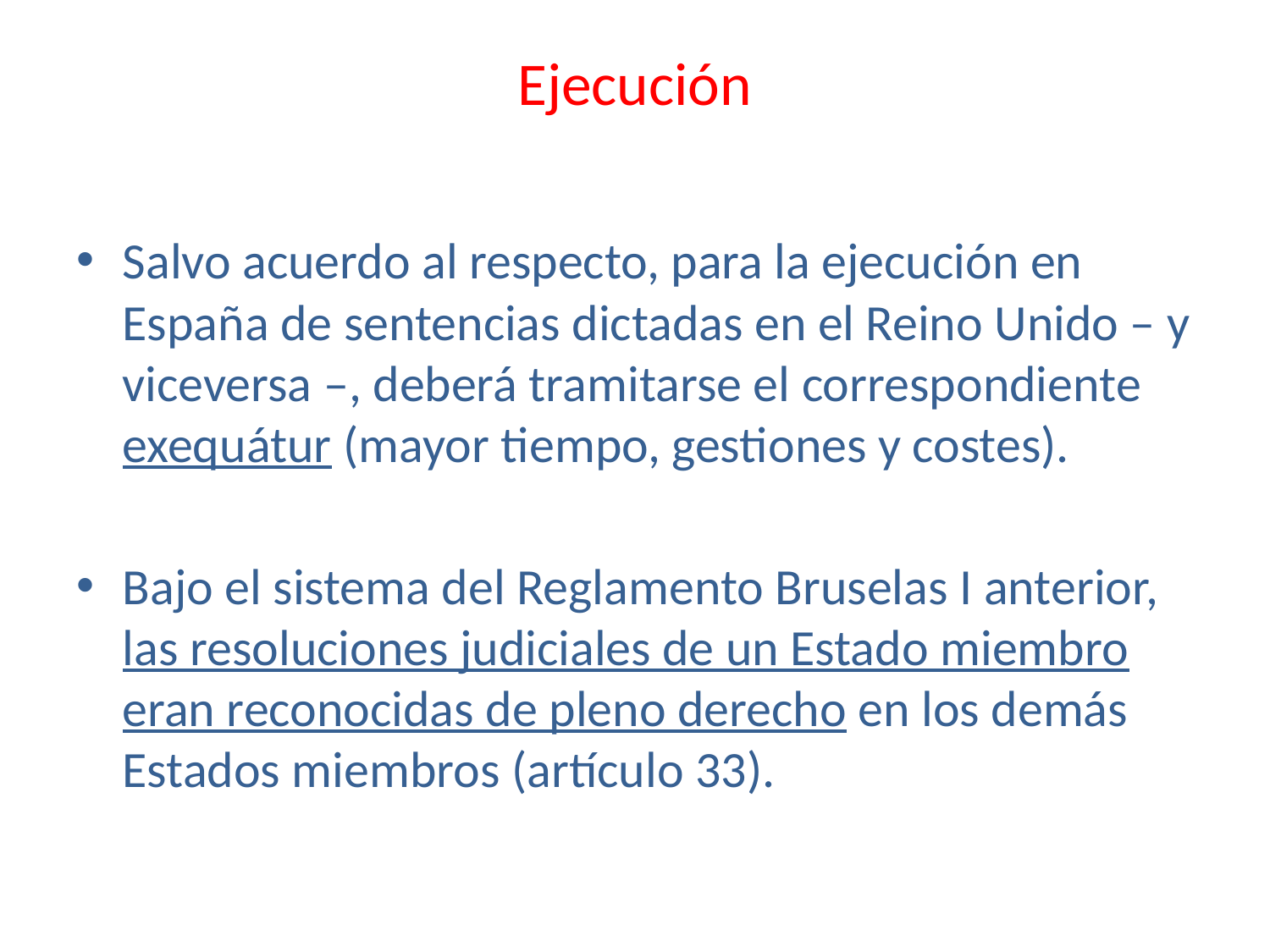

# Ejecución
Salvo acuerdo al respecto, para la ejecución en España de sentencias dictadas en el Reino Unido – y viceversa –, deberá tramitarse el correspondiente exequátur (mayor tiempo, gestiones y costes).

Bajo el sistema del Reglamento Bruselas I anterior, las resoluciones judiciales de un Estado miembro eran reconocidas de pleno derecho en los demás Estados miembros (artículo 33).